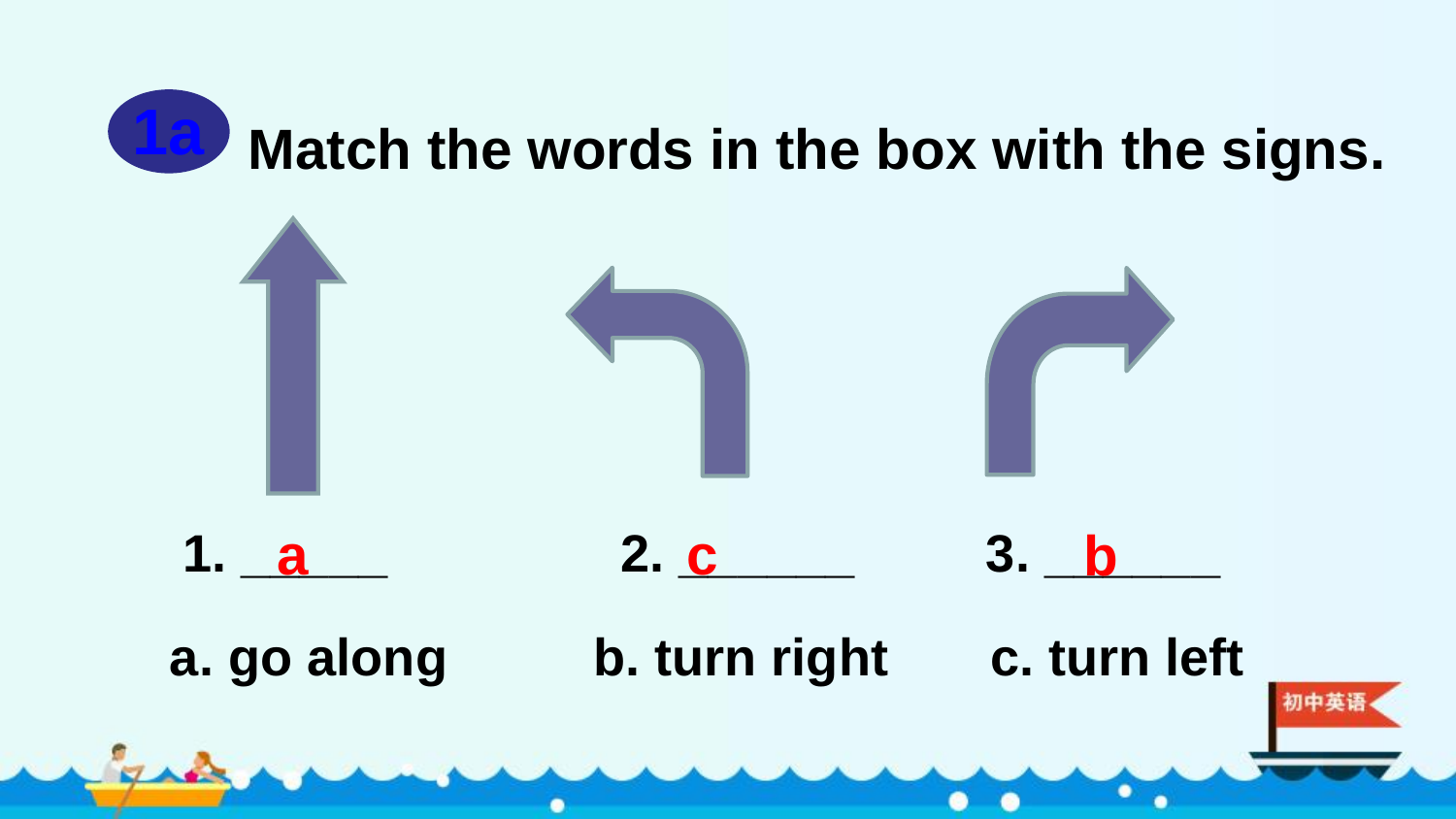

1a

Match the words in the box with the signs.

c
a
1. _____                2. ______         3. ______
b
a. go along          b. turn right       c. turn left